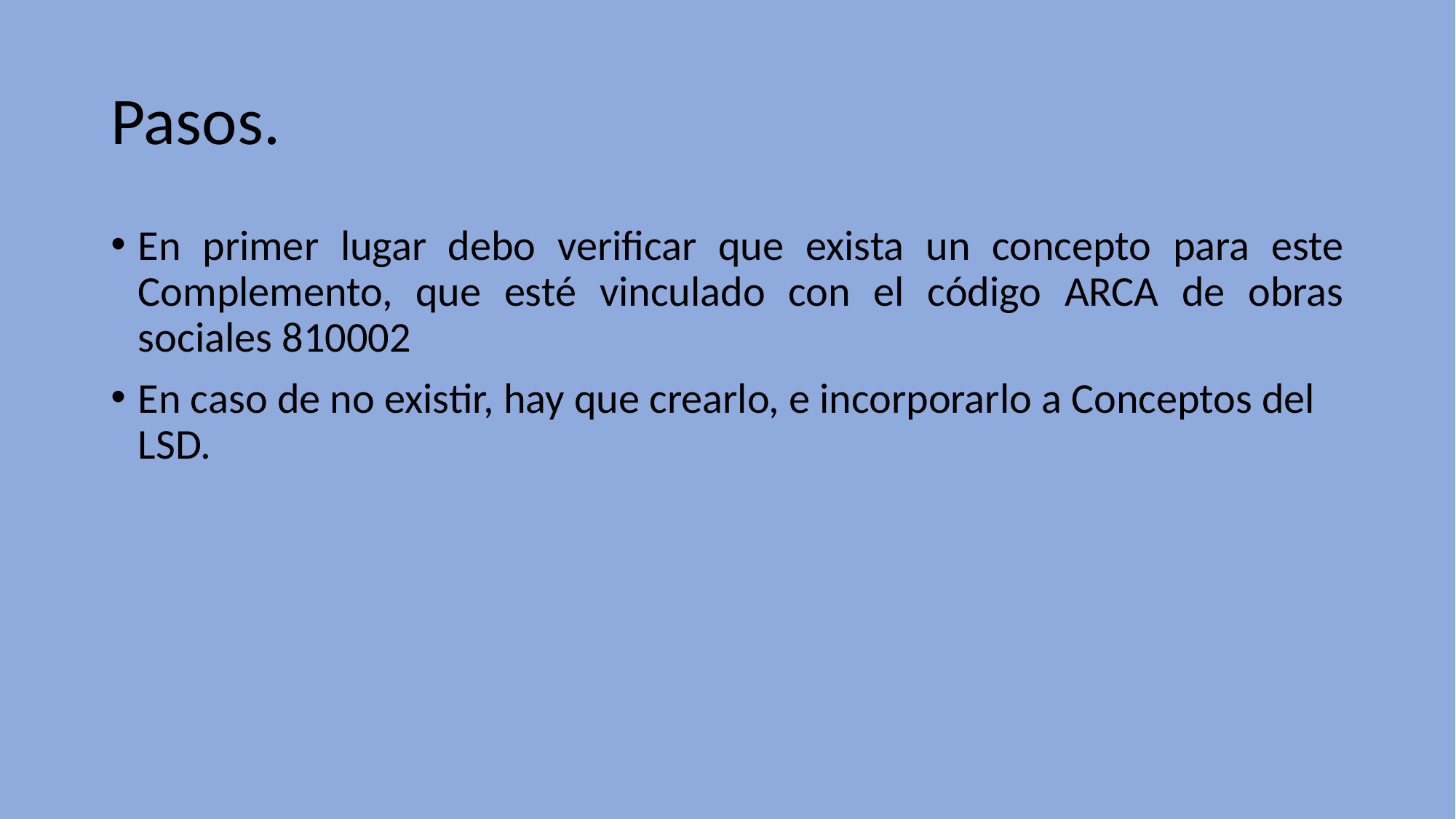

# Pasos.
En primer lugar debo verificar que exista un concepto para este Complemento, que esté vinculado con el código ARCA de obras sociales 810002
En caso de no existir, hay que crearlo, e incorporarlo a Conceptos del LSD.